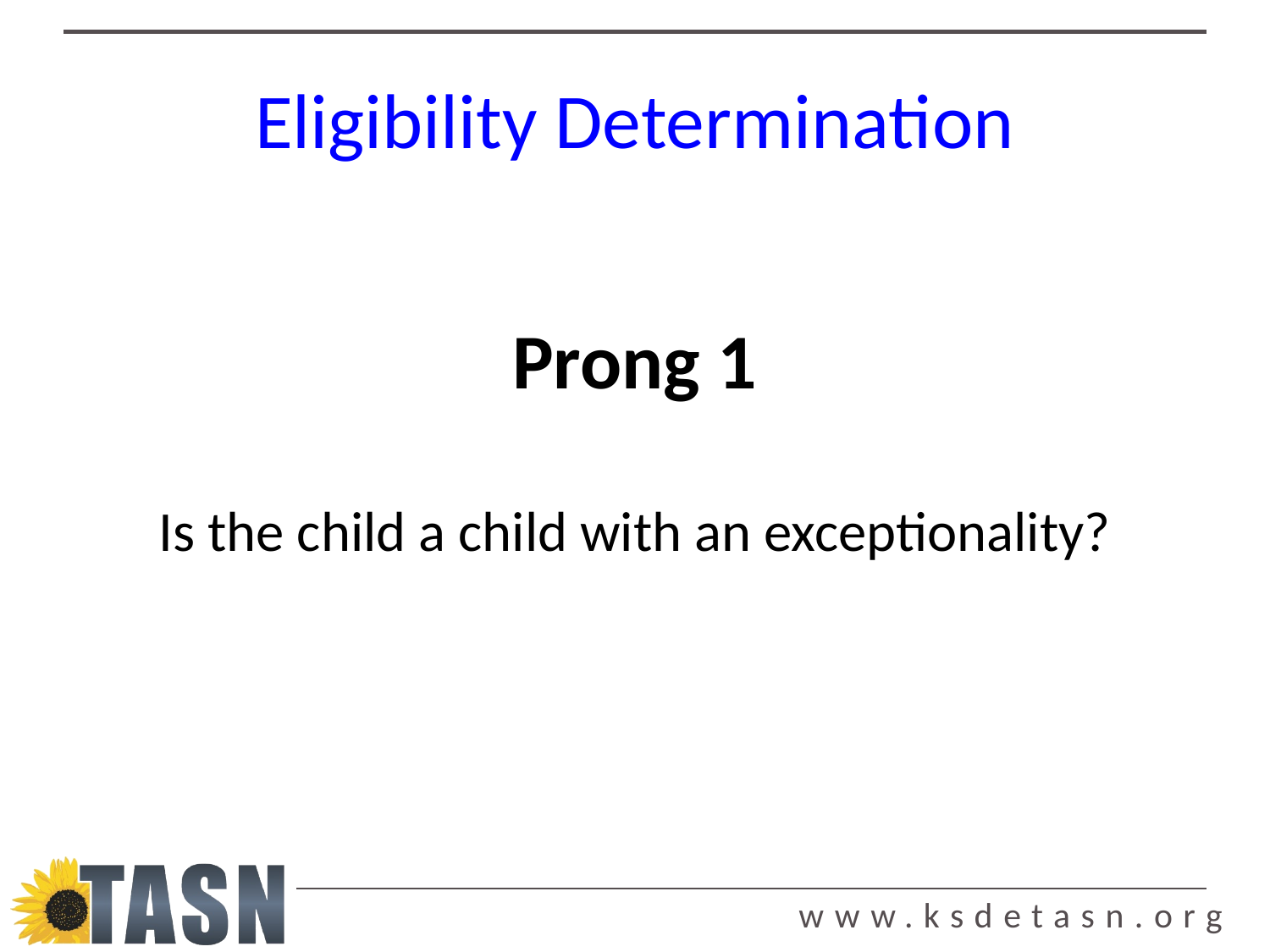

# Eligibility Determination

Prong 1

Is the child a child with an exceptionality?
4
Decision